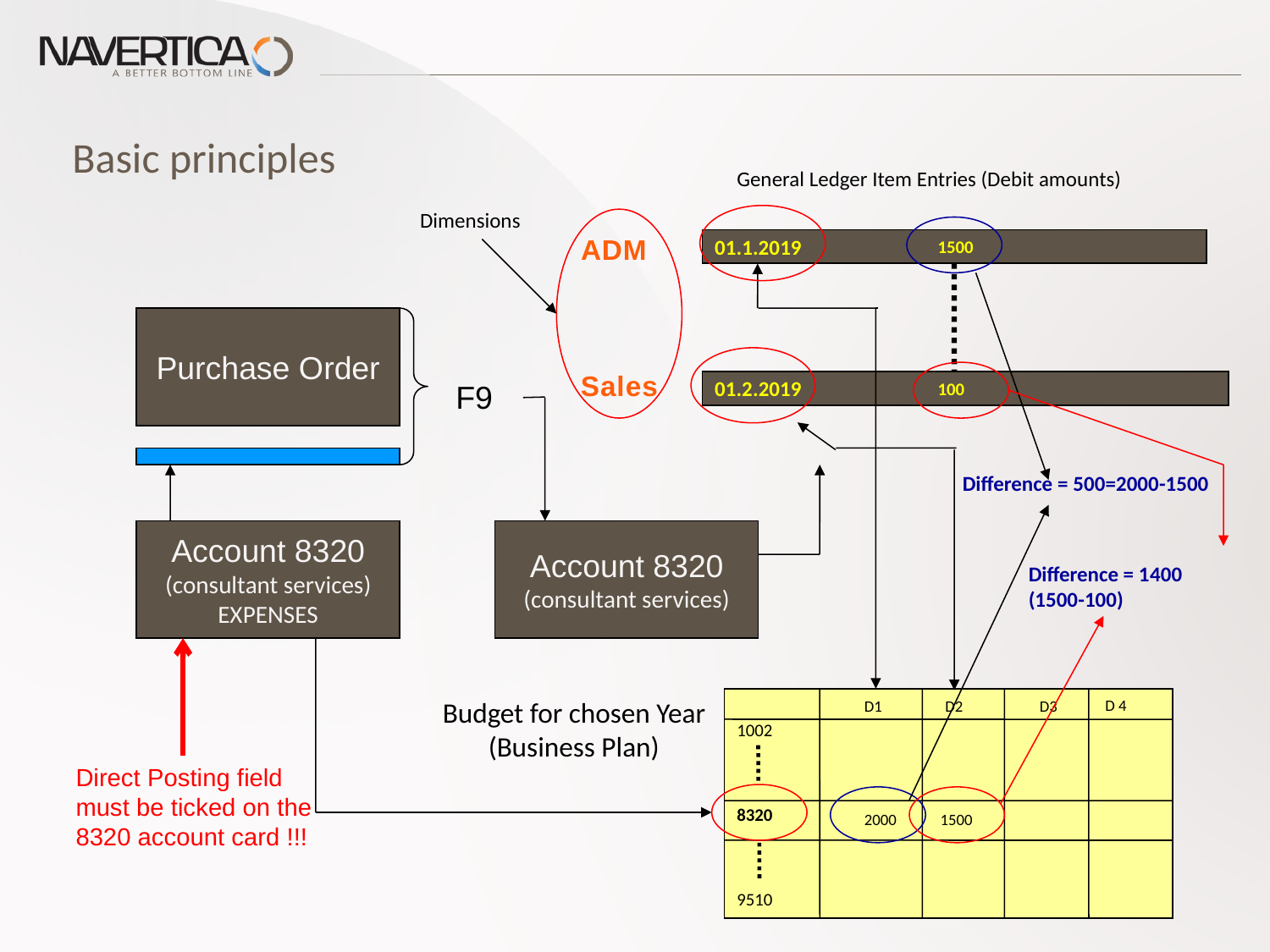

# Basic principles
General Ledger Item Entries (Debit amounts)
Dimensions

ADM
01.1.2019
1500

Purchase Order

Sales

100
F9
01.2.2019

Difference = 500=2000-1500

Account 8320
(consultant services)
EXPENSES
Account 8320
(consultant services)

Difference = 1400
(1500-100)

Budget for chosen Year
(Business Plan)

1002

8320

9510

D 4
D1
D2
D3

Direct Posting field
must be ticked on the
8320 account card !!!

2000
1500